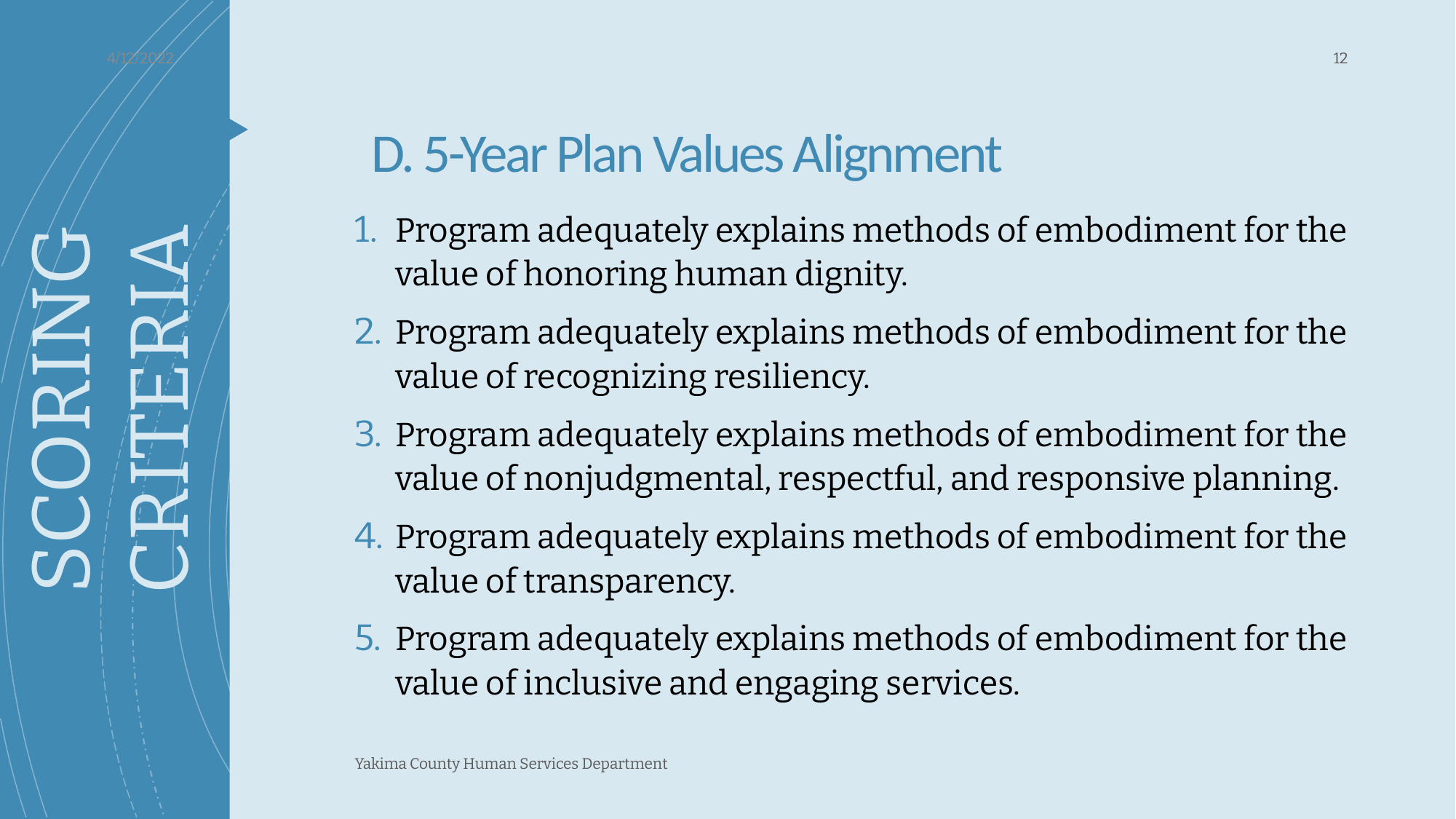

4/12/2022
12
# D. 5-Year Plan Values Alignment

Program adequately explains methods of embodiment for the value of honoring human dignity.
Program adequately explains methods of embodiment for the value of recognizing resiliency.
Program adequately explains methods of embodiment for the value of nonjudgmental, respectful, and responsive planning.
Program adequately explains methods of embodiment for the value of transparency.
Program adequately explains methods of embodiment for the value of inclusive and engaging services.
SCORING
CRITERIA
Yakima County Human Services Department